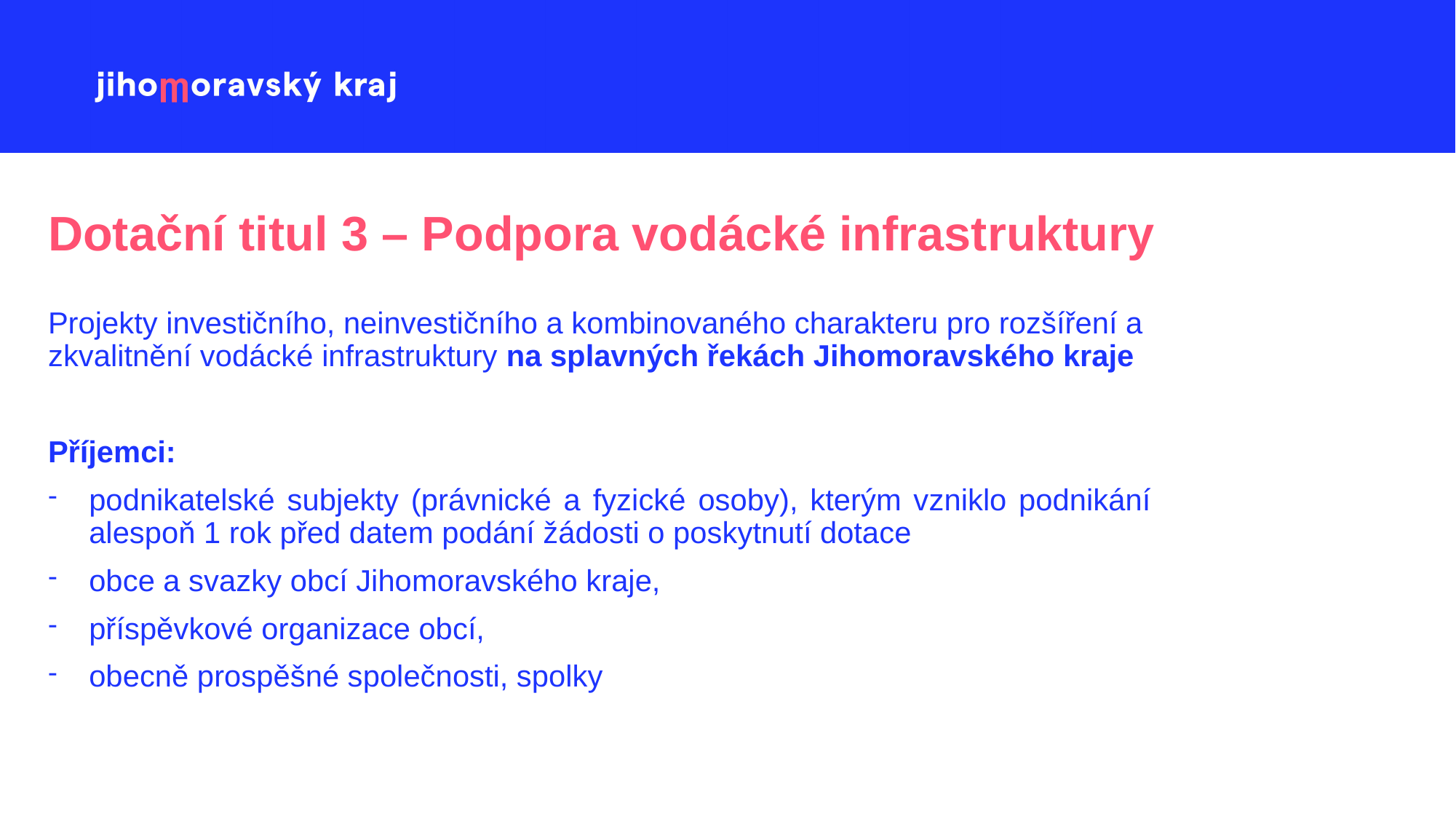

# Dotační titul 3 – Podpora vodácké infrastruktury
Projekty investičního, neinvestičního a kombinovaného charakteru pro rozšíření a zkvalitnění vodácké infrastruktury na splavných řekách Jihomoravského kraje

Příjemci:
podnikatelské subjekty (právnické a fyzické osoby), kterým vzniklo podnikání alespoň 1 rok před datem podání žádosti o poskytnutí dotace
obce a svazky obcí Jihomoravského kraje,
příspěvkové organizace obcí,
obecně prospěšné společnosti, spolky